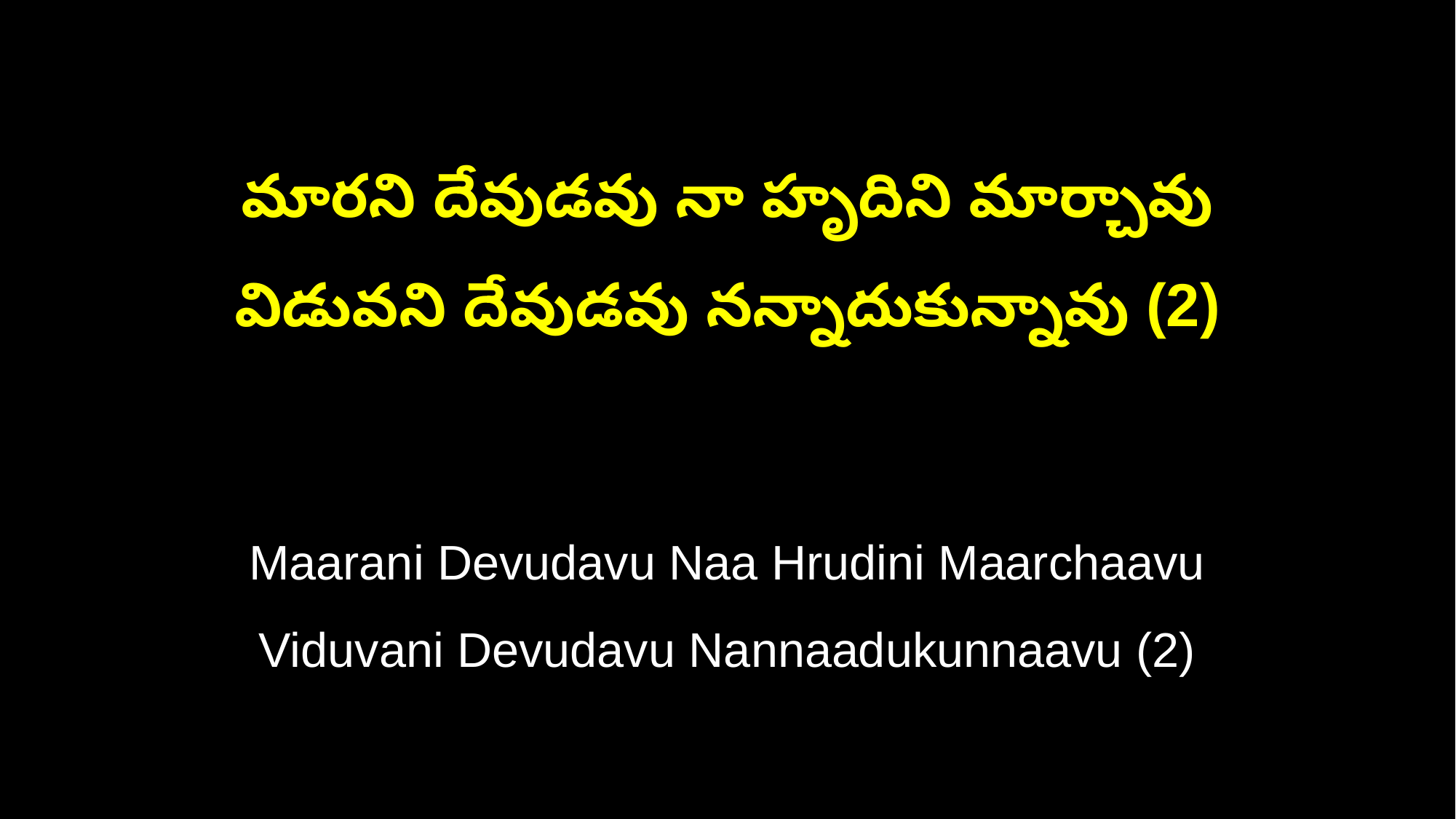

మారని దేవుడవు నా హృదిని మార్చావు
విడువని దేవుడవు నన్నాదుకున్నావు (2)
Maarani Devudavu Naa Hrudini Maarchaavu
Viduvani Devudavu Nannaadukunnaavu (2)